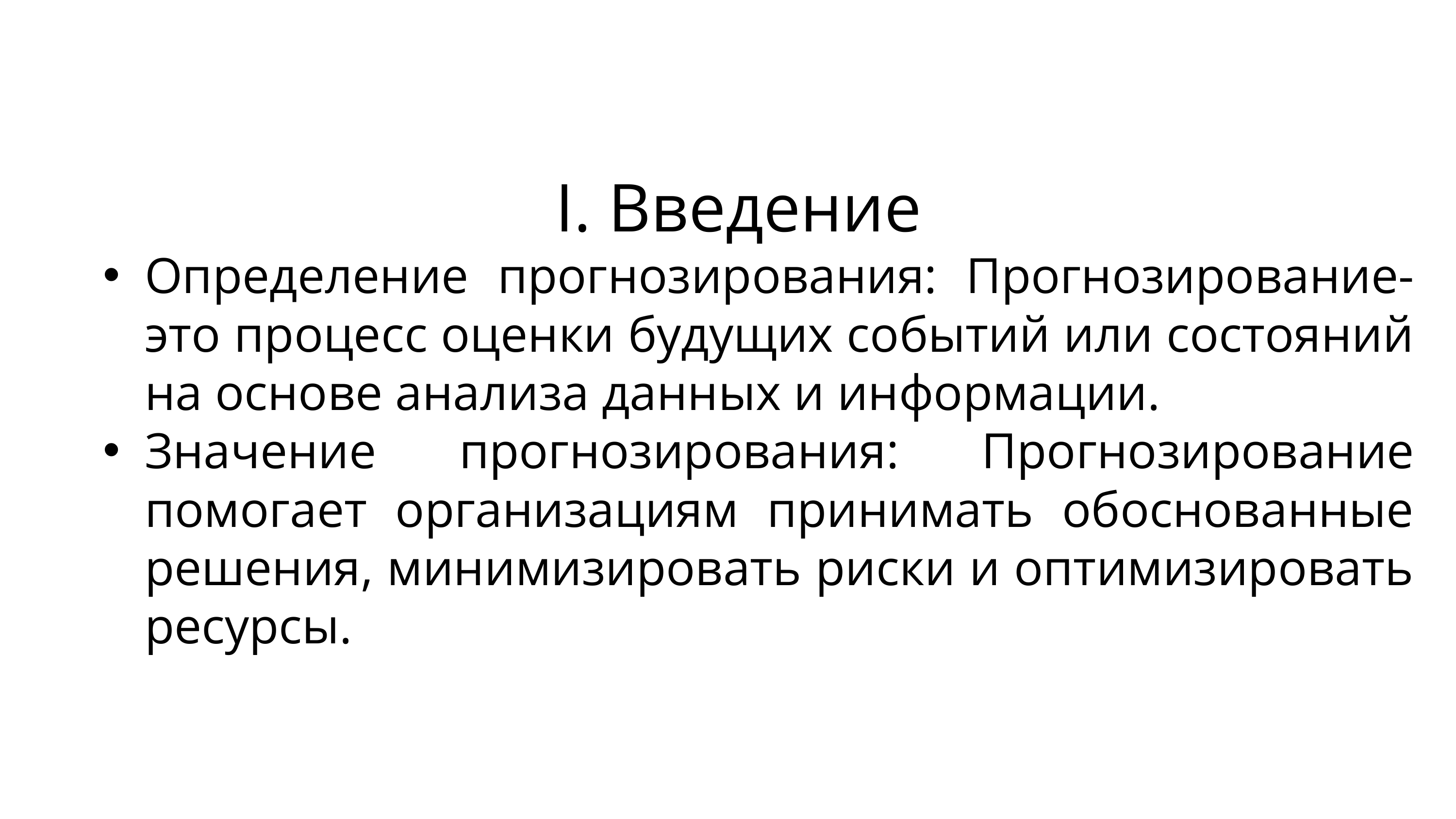

I. Введение
Определение прогнозирования: Прогнозирование- это процесс оценки будущих событий или состояний на основе анализа данных и информации.
Значение прогнозирования: Прогнозирование помогает организациям принимать обоснованные решения, минимизировать риски и оптимизировать ресурсы.